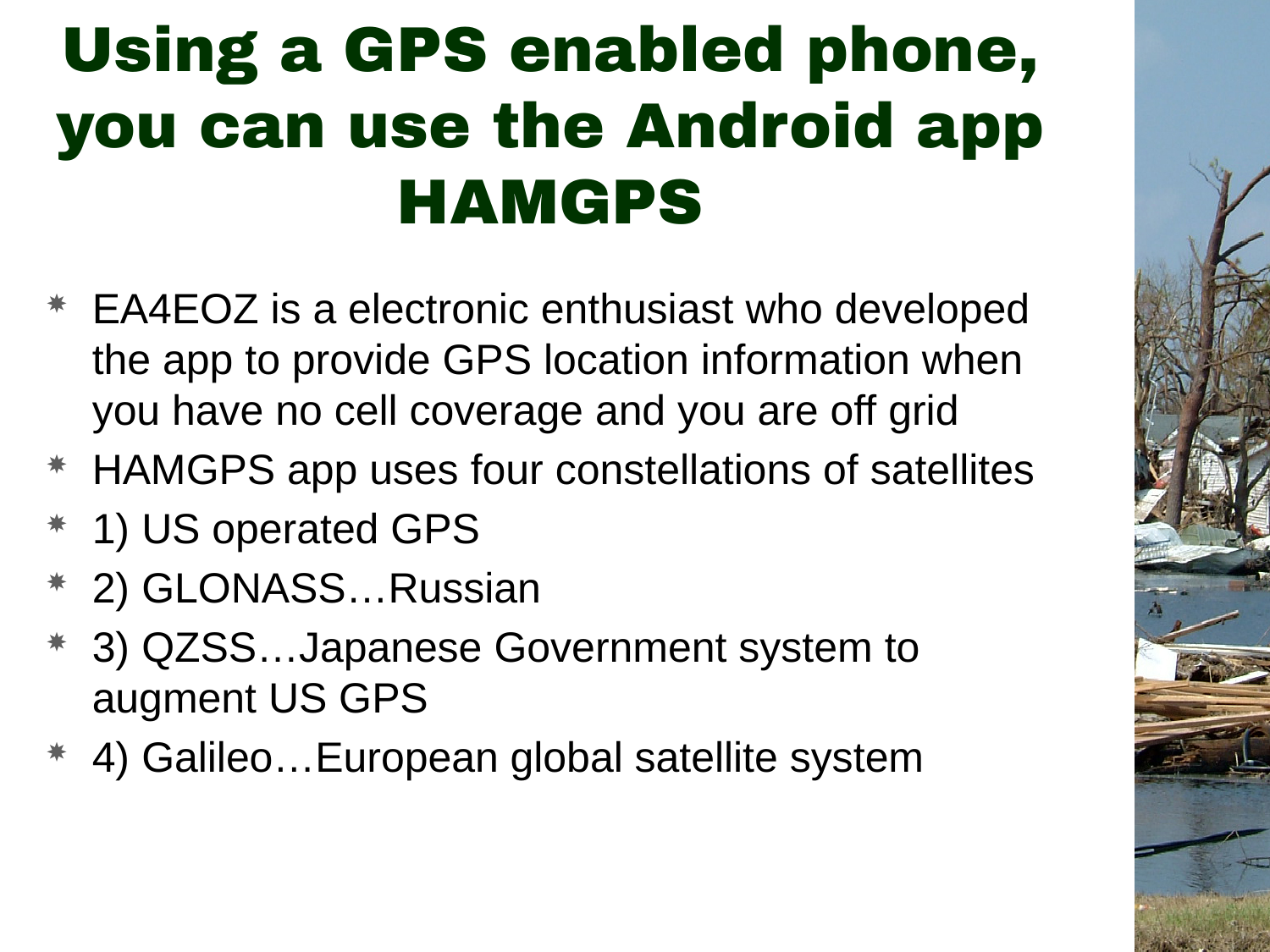

# Using a GPS enabled phone, you can use the Android app HAMGPS
EA4EOZ is a electronic enthusiast who developed the app to provide GPS location information when you have no cell coverage and you are off grid
HAMGPS app uses four constellations of satellites
1) US operated GPS
2) GLONASS…Russian
3) QZSS…Japanese Government system to augment US GPS
4) Galileo…European global satellite system